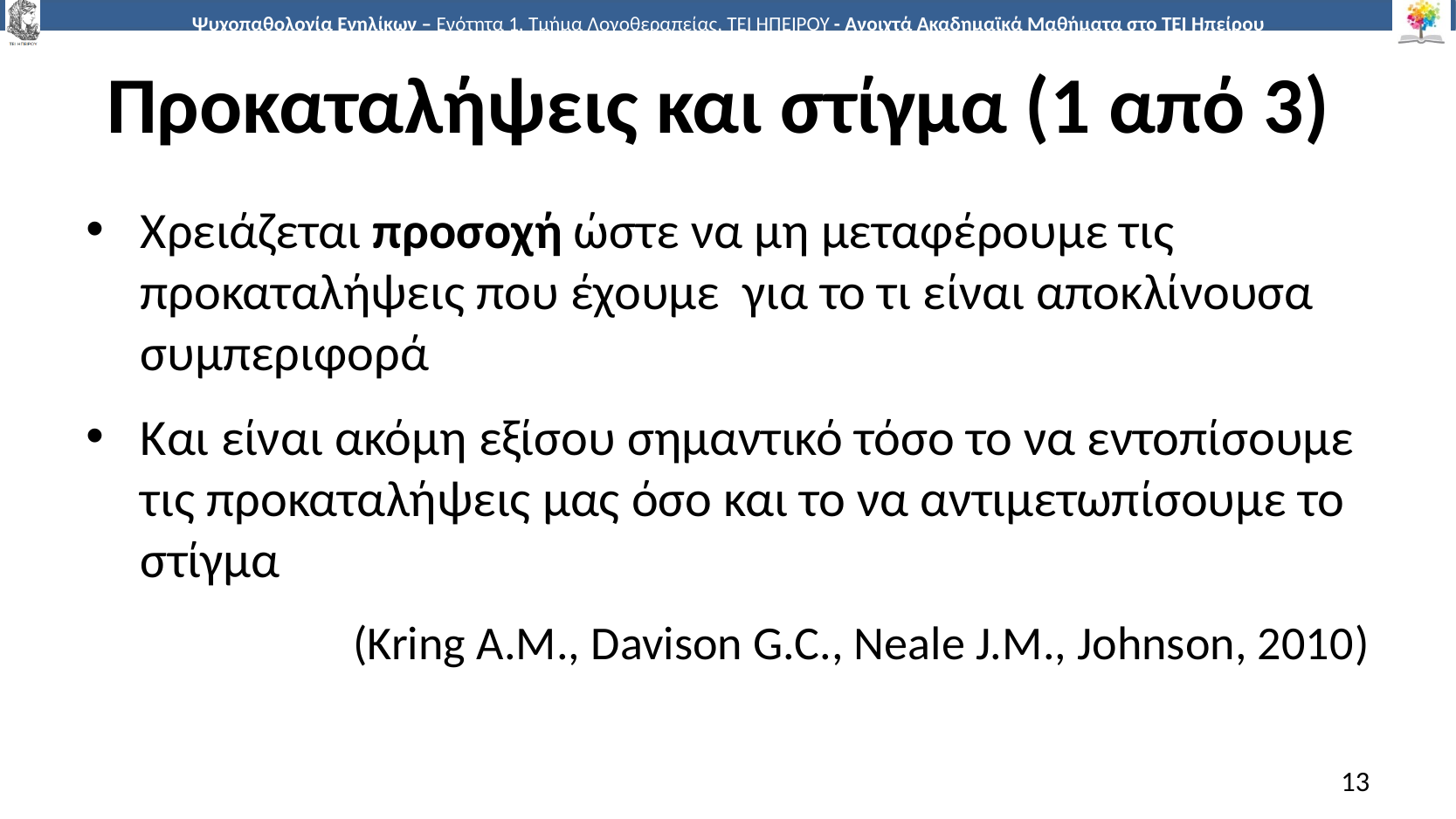

# Προκαταλήψεις και στίγμα (1 από 3)
Χρειάζεται προσοχή ώστε να μη μεταφέρουμε τις προκαταλήψεις που έχουμε  για το τι είναι αποκλίνουσα συμπεριφορά
Και είναι ακόμη εξίσου σημαντικό τόσο το να εντοπίσουμε τις προκαταλήψεις μας όσο και το να αντιμετωπίσουμε το στίγμα
(Kring A.M., Davison G.C., Neale J.M., Johnson, 2010)

13